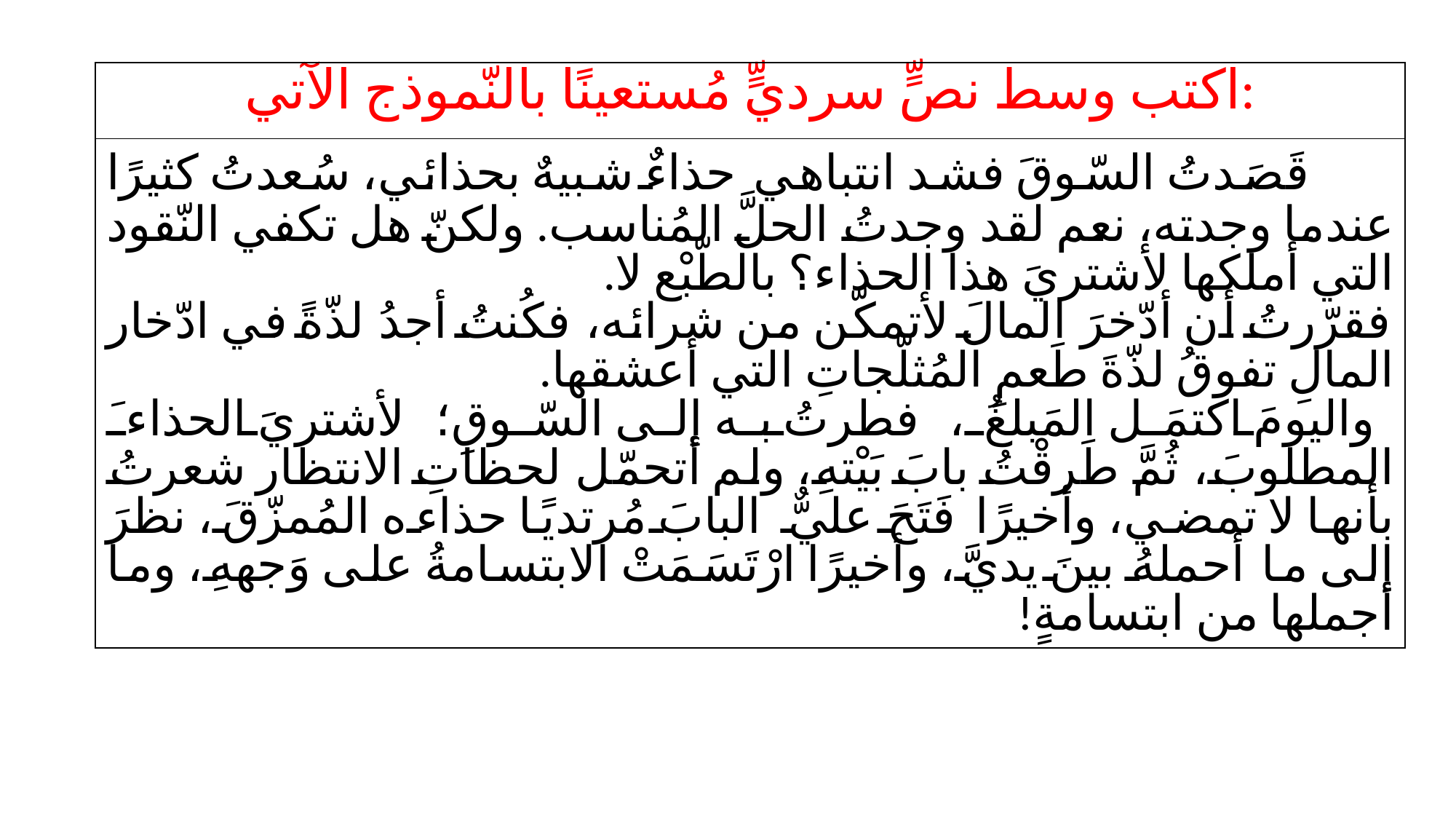

| اكتب وسط نصٍّ سرديٍّ مُستعينًا بالنّموذج الآتي: |
| --- |
| قَصَدتُ السّوقَ فشد انتباهي حذاءٌ شبيهٌ بحذائي، سُعدتُ كثيرًا عندما وجدته، نعم لقد وجدتُ الحلَّ المُناسب. ولكنّ هل تكفي النّقود التي أملكها لأشتريَ هذا الحذاء؟ بالطّبْع لا. فقرّرتُ أن أدّخرَ المالَ لأتمكّن من شرائه، فكُنتُ أجدُ لذّةً في ادّخار المالِ تفوقُ لذّةَ طَعمِ المُثلّجاتِ التي أعشقها. واليومَ اكتمَل المَبلغُ، فطرتُ به إلى السّوقِ؛ لأشتريَ الحذاءَ المطلوبَ، ثُمَّ طَرقْتُ بابَ بَيْتهِ، ولم أتحمّل لحظاتِ الانتظار شعرتُ بأنها لا تمضي، وأخيرًا فَتَحَ عليٌّ البابَ مُرتديًا حذاءه المُمزّقَ، نظرَ إلى ما أحملهُ بينَ يديَّ، وأخيرًا ارْتَسَمَتْ الابتسامةُ على وَجههِ، وما أجملها من ابتسامةٍ! |